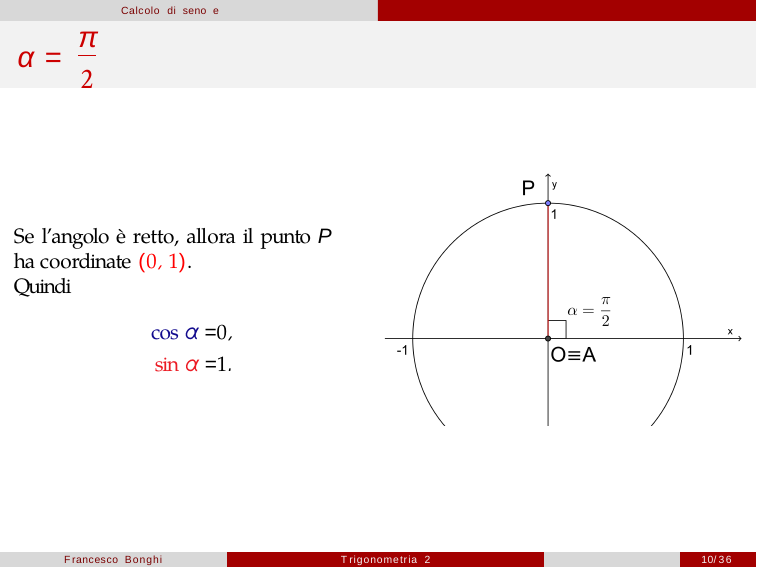

Calcolo  di  seno  e  coseno
π

α =

2

Se l’angolo è retto, allora il punto P ha coordinate (0, 1).
Quindi

cos α =0,
sin α =1.

Francesco  Bonghi
Trigonometria  2
10/36